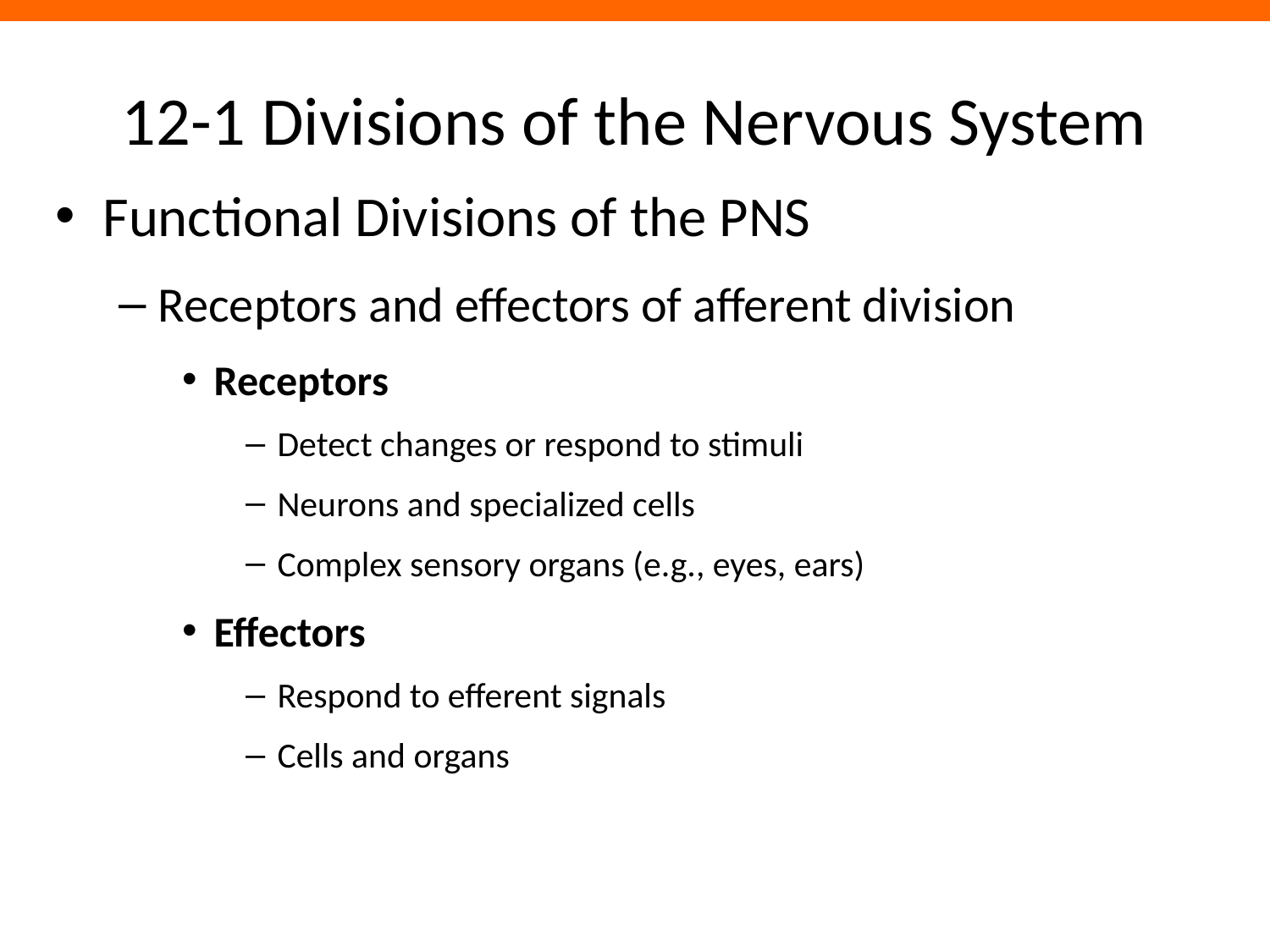

# 12-1 Divisions of the Nervous System
Functional Divisions of the PNS
Receptors and effectors of afferent division
Receptors
Detect changes or respond to stimuli
Neurons and specialized cells
Complex sensory organs (e.g., eyes, ears)
Effectors
Respond to efferent signals
Cells and organs